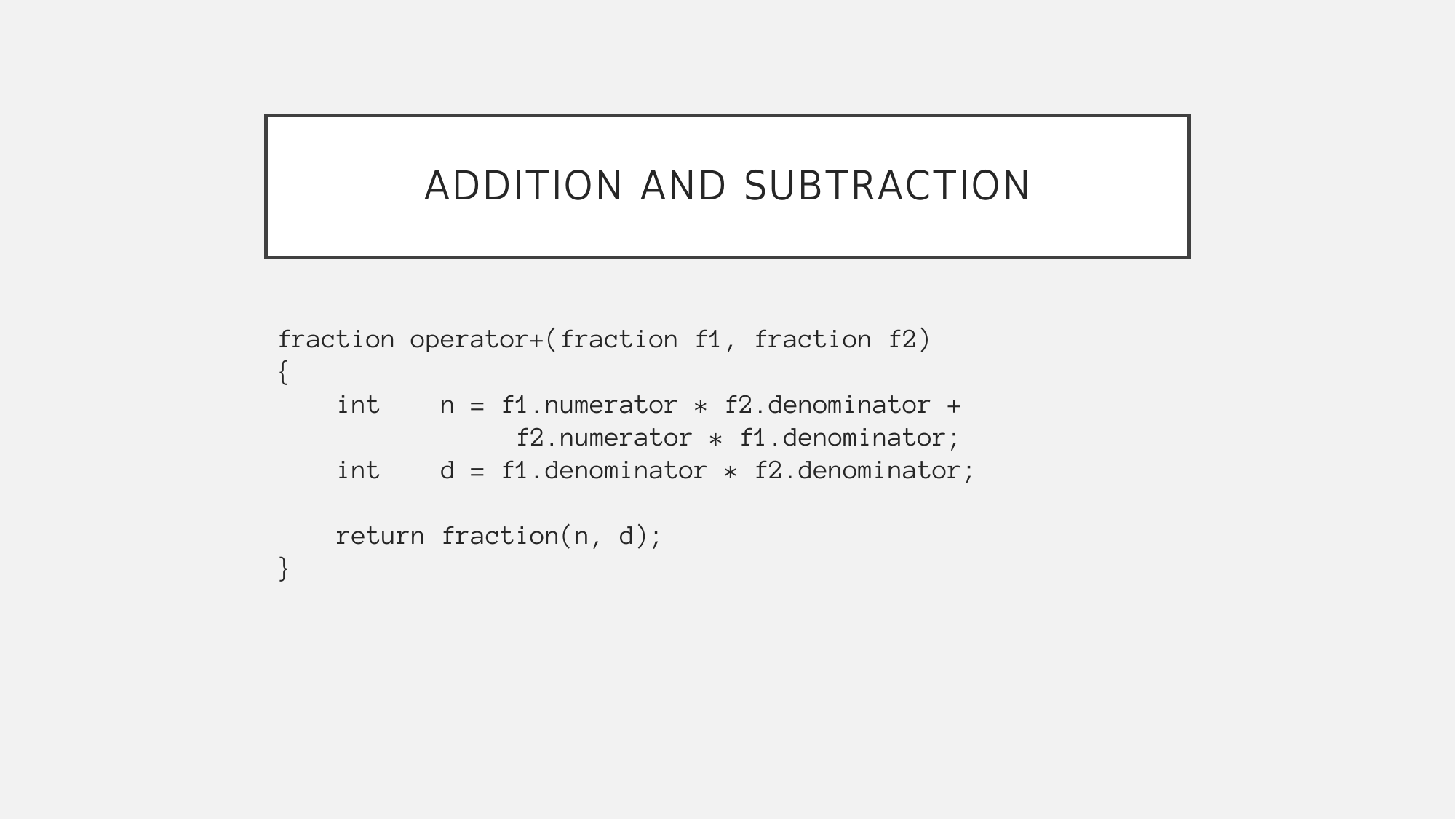

# Addition and subtraction
fraction operator+(fraction f1, fraction f2)
{
    int    n = f1.numerator * f2.denominator +
                f2.numerator * f1.denominator;
    int    d = f1.denominator * f2.denominator;

    return fraction(n, d);
}